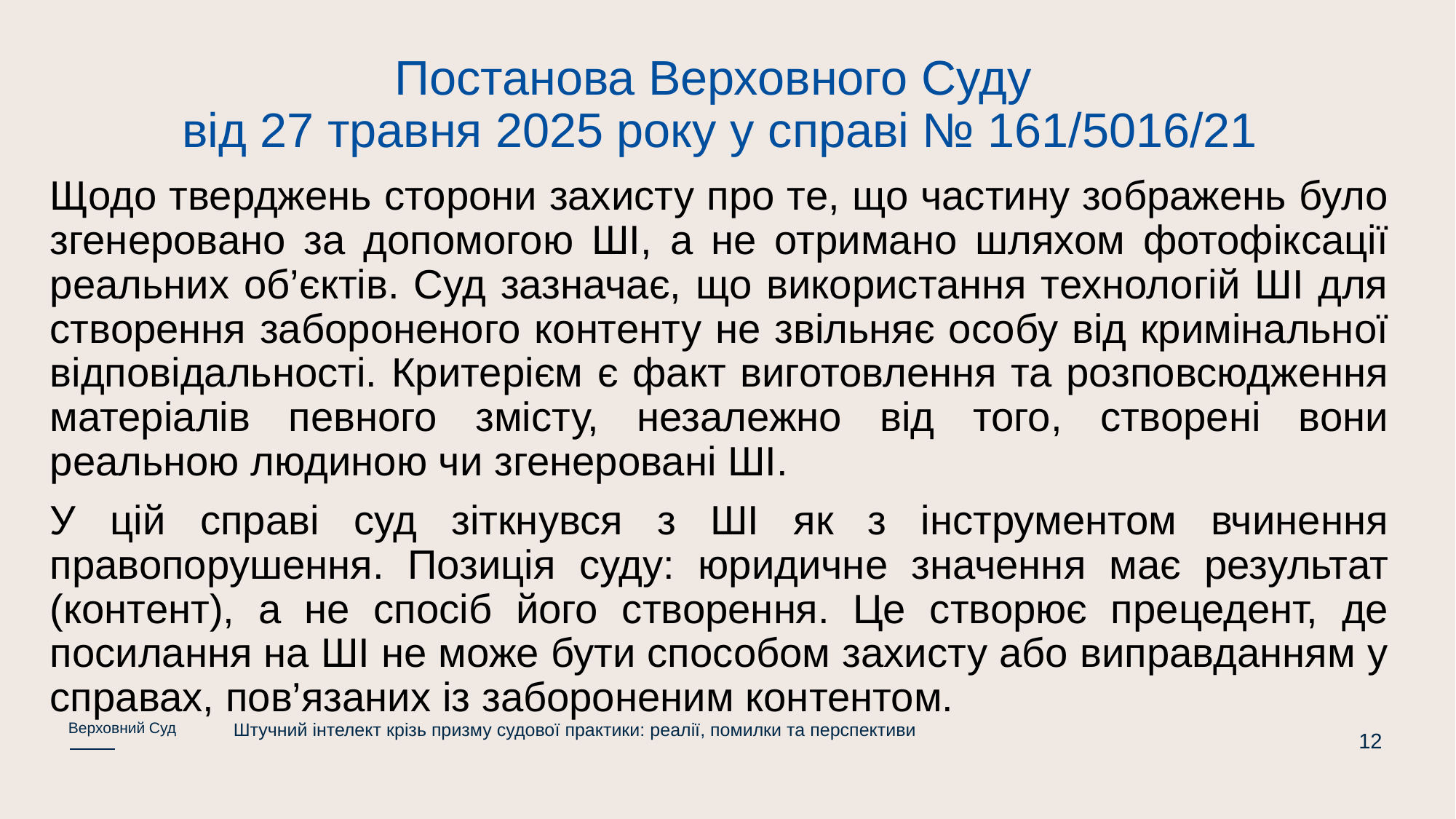

# Постанова Верховного Суду від 27 травня 2025 року у справі № 161/5016/21
Щодо тверджень сторони захисту про те, що частину зображень було згенеровано за допомогою ШІ, а не отримано шляхом фотофіксації реальних об’єктів. Суд зазначає, що використання технологій ШІ для створення забороненого контенту не звільняє особу від кримінальної відповідальності. Критерієм є факт виготовлення та розповсюдження матеріалів певного змісту, незалежно від того, створені вони реальною людиною чи згенеровані ШІ.
У цій справі суд зіткнувся з ШІ як з інструментом вчинення правопорушення. Позиція суду: юридичне значення має результат (контент), а не спосіб його створення. Це створює прецедент, де посилання на ШІ не може бути способом захисту або виправданням у справах, пов’язаних із забороненим контентом.
Штучний інтелект крізь призму судової практики: реалії, помилки та перспективи
Верховний Суд
12